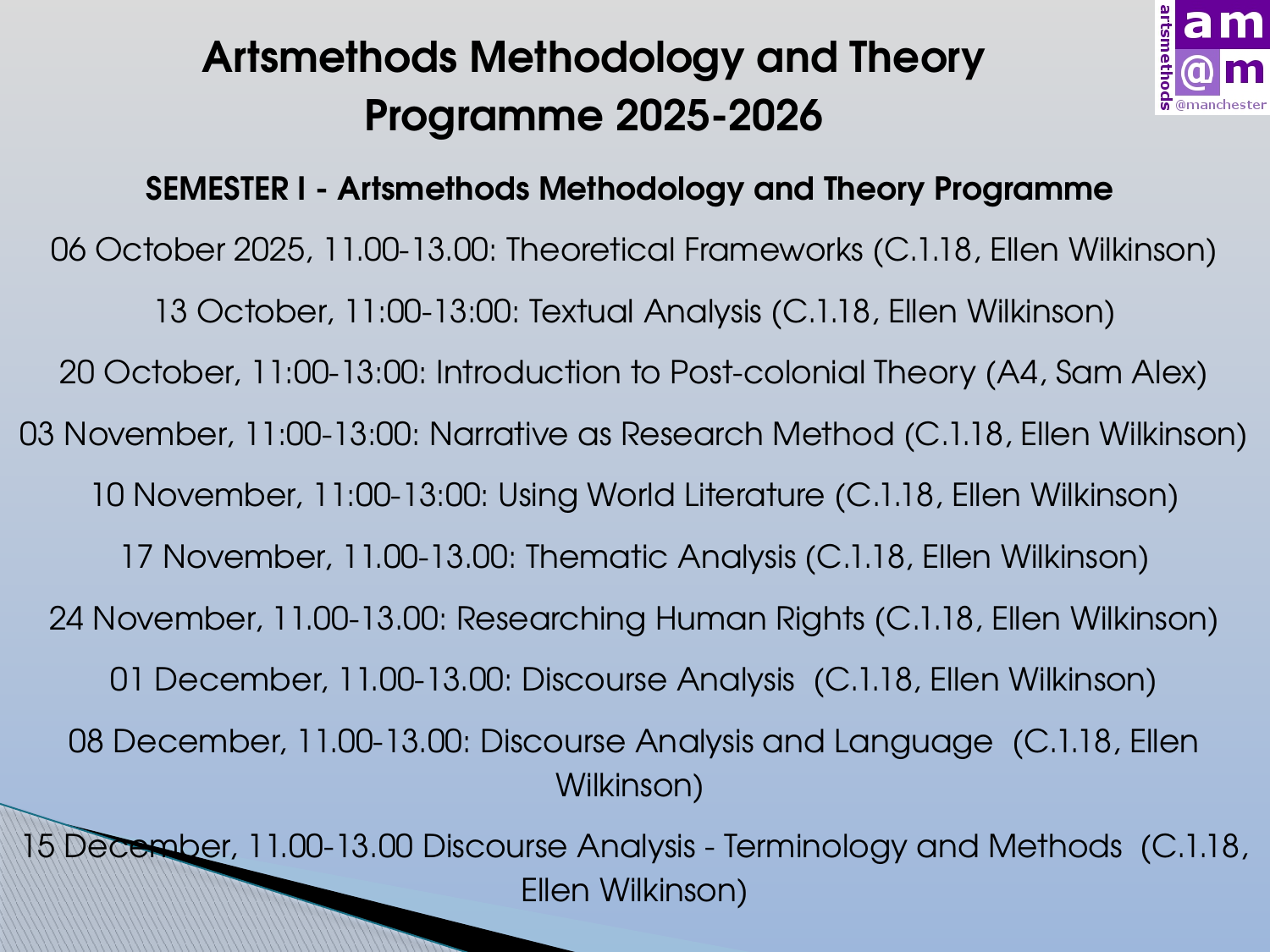

Artsmethods Methodology and Theory Programme 2025-2026
SEMESTER I - Artsmethods Methodology and Theory Programme
06 October 2025, 11.00-13.00: Theoretical Frameworks (C.1.18, Ellen Wilkinson)
13 October, 11:00-13:00: Textual Analysis (C.1.18, Ellen Wilkinson)
20 October, 11:00-13:00: Introduction to Post-colonial Theory (A4, Sam Alex)
03 November, 11:00-13:00: Narrative as Research Method (C.1.18, Ellen Wilkinson)
10 November, 11:00-13:00: Using World Literature (C.1.18, Ellen Wilkinson)
17 November, 11.00-13.00: Thematic Analysis (C.1.18, Ellen Wilkinson)
24 November, 11.00-13.00: Researching Human Rights (C.1.18, Ellen Wilkinson)
01 December, 11.00-13.00: Discourse Analysis  (C.1.18, Ellen Wilkinson)
08 December, 11.00-13.00: Discourse Analysis and Language  (C.1.18, Ellen Wilkinson)
15 December, 11.00-13.00 Discourse Analysis - Terminology and Methods  (C.1.18, Ellen Wilkinson)